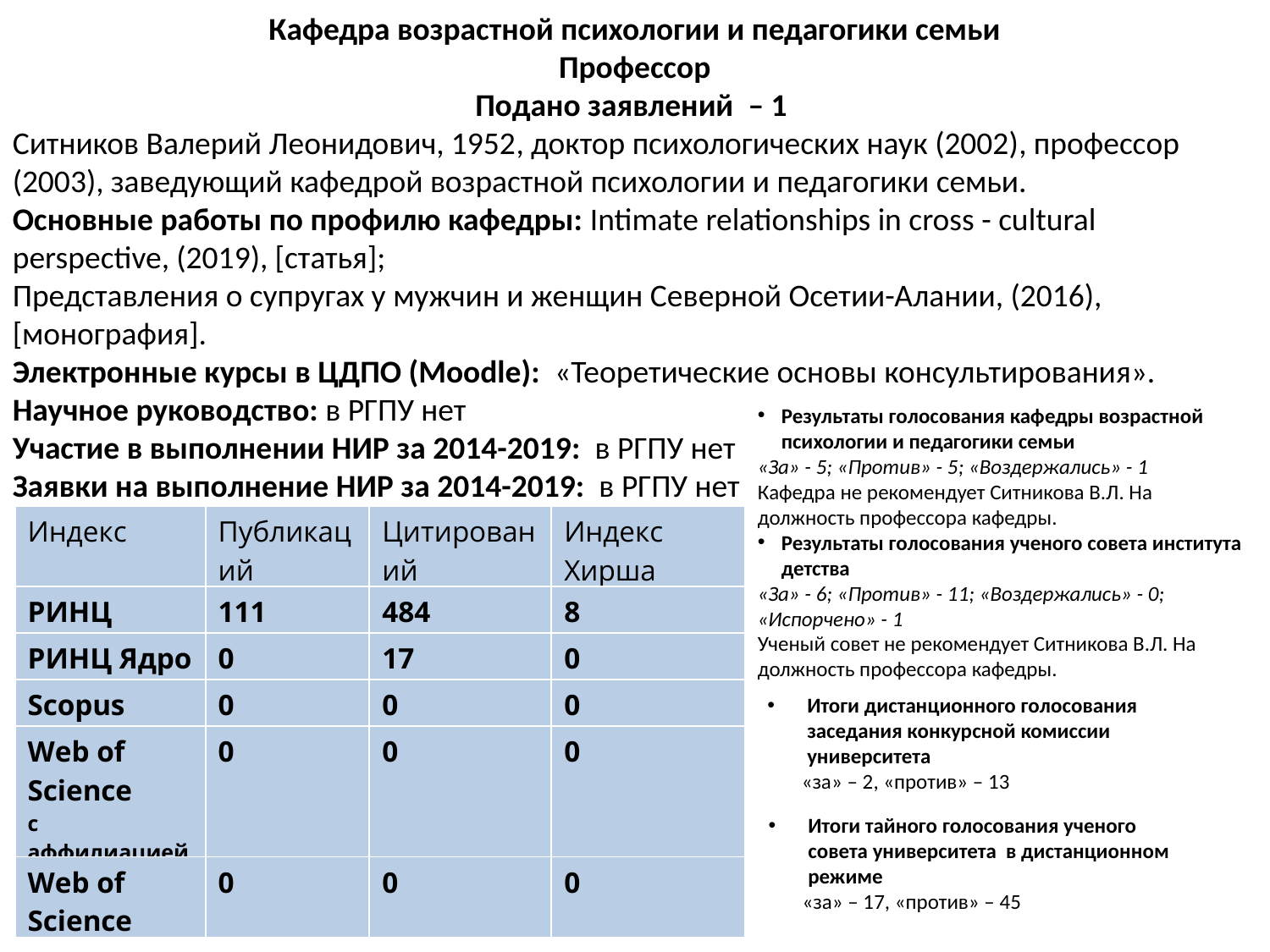

Кафедра возрастной психологии и педагогики семьи
Профессор
Подано заявлений  – 1
Ситников Валерий Леонидович, 1952​, доктор психологических наук (2002)​, профессор (2003), заведующий кафедрой возрастной психологии и педагогики семьи.
Основные работы по профилю кафедры: Intimate relationships in cross - cultural perspective, (2019), [статья];
Представления о супругах у мужчин и женщин Северной Осетии-Алании, (2016), [монография].​
Электронные курсы в ЦДПО (Moodle):  «Теоретические основы консультирования». Научное руководство: в РГПУ нет
Участие в выполнении НИР за 2014-2019: ​ в РГПУ нет
Заявки на выполнение НИР за 2014-2019: ​ в РГПУ нет

Результаты голосования кафедры возрастной психологии и педагогики семьи
«За» - 5; «Против» - 5; «Воздержались» - 1
Кафедра не рекомендует Ситникова В.Л. На должность профессора кафедры.
Результаты голосования ученого совета института детства
«За» - 6; «Против» - 11; «Воздержались» - 0; «Испорчено» - 1
Ученый совет не рекомендует Ситникова В.Л. На должность профессора кафедры.

| Индекс | Публикаций | Цитирований | Индекс Хирша |
| --- | --- | --- | --- |
| РИНЦ | 111 | 484 | 8 |
| РИНЦ Ядро | 0 | 17 | 0 |
| Scopus | 0 | 0 | 0 |
| Web of Science c аффилиацией | 0 | 0 | 0 |
| Web of Science | 0 | 0 | 0 |
Итоги дистанционного голосования заседания конкурсной комиссии университета
       «за» – 2, «против» – 13

Итоги тайного голосования ученого совета университета  в дистанционном режиме
       «за» – 17, «против» – 45